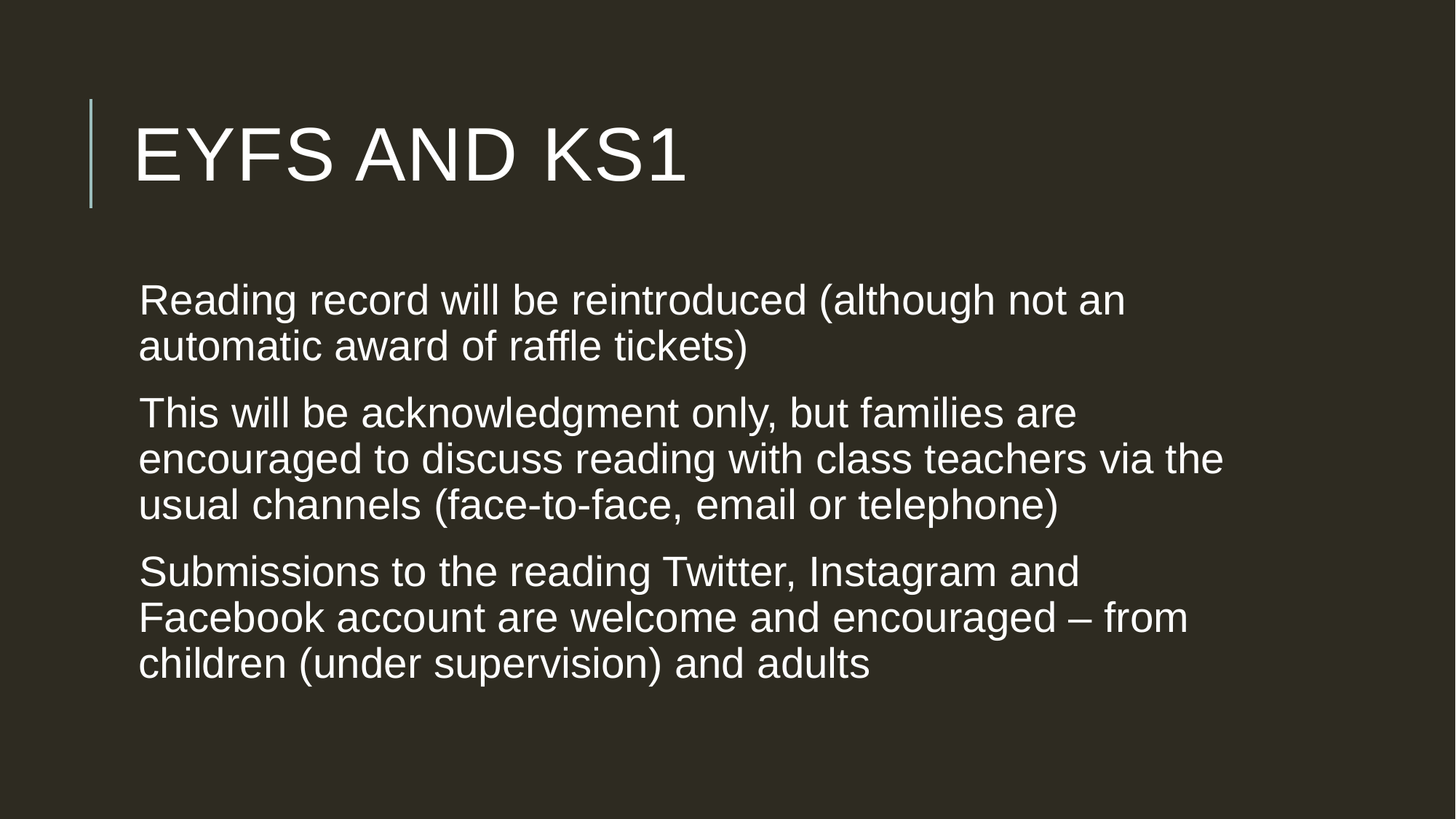

# EYFS and KS1
Reading record will be reintroduced (although not an automatic award of raffle tickets)
This will be acknowledgment only, but families are encouraged to discuss reading with class teachers via the usual channels (face-to-face, email or telephone)
Submissions to the reading Twitter, Instagram and Facebook account are welcome and encouraged – from children (under supervision) and adults